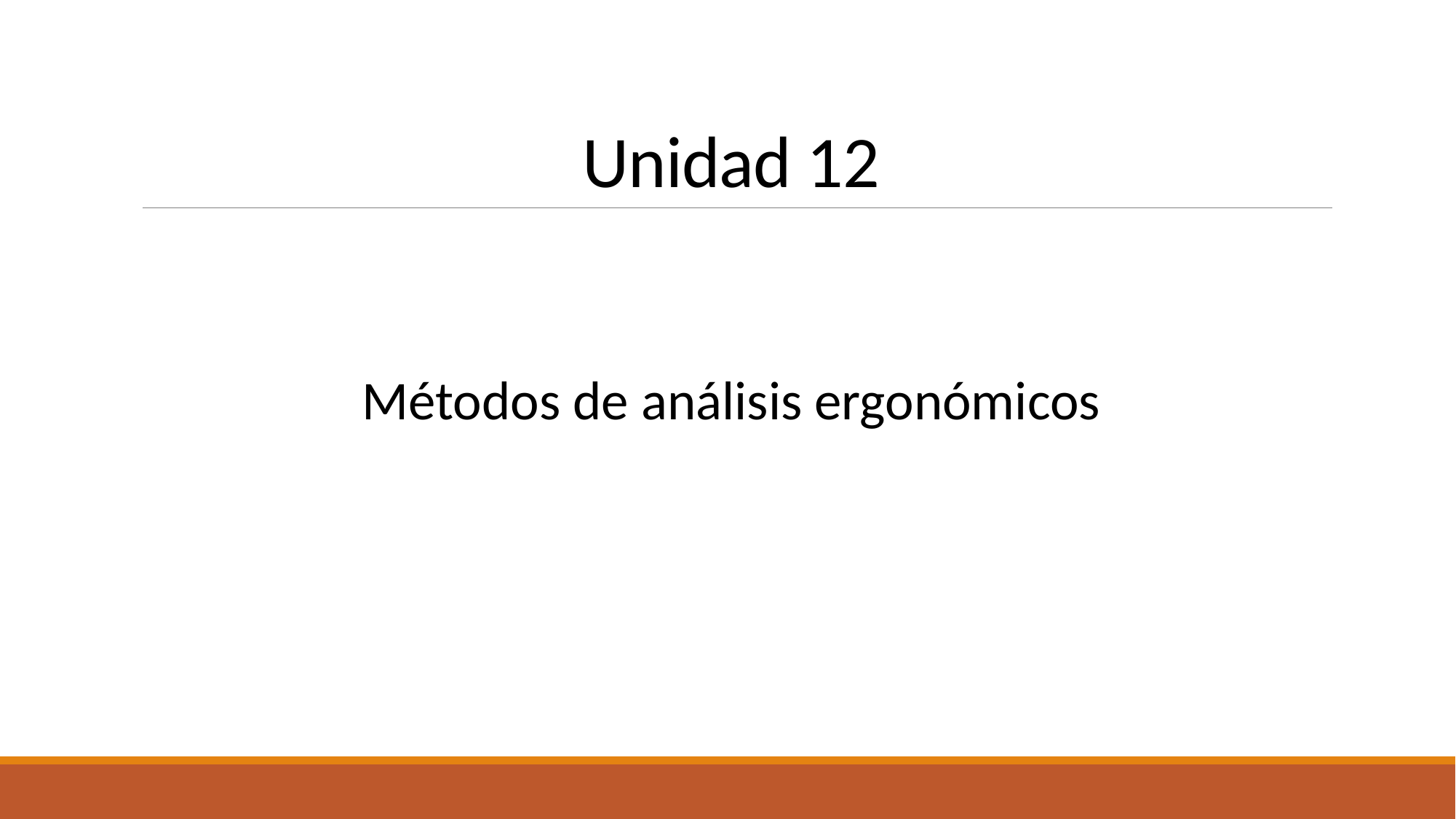

# Unidad 12
Métodos de análisis ergonómicos